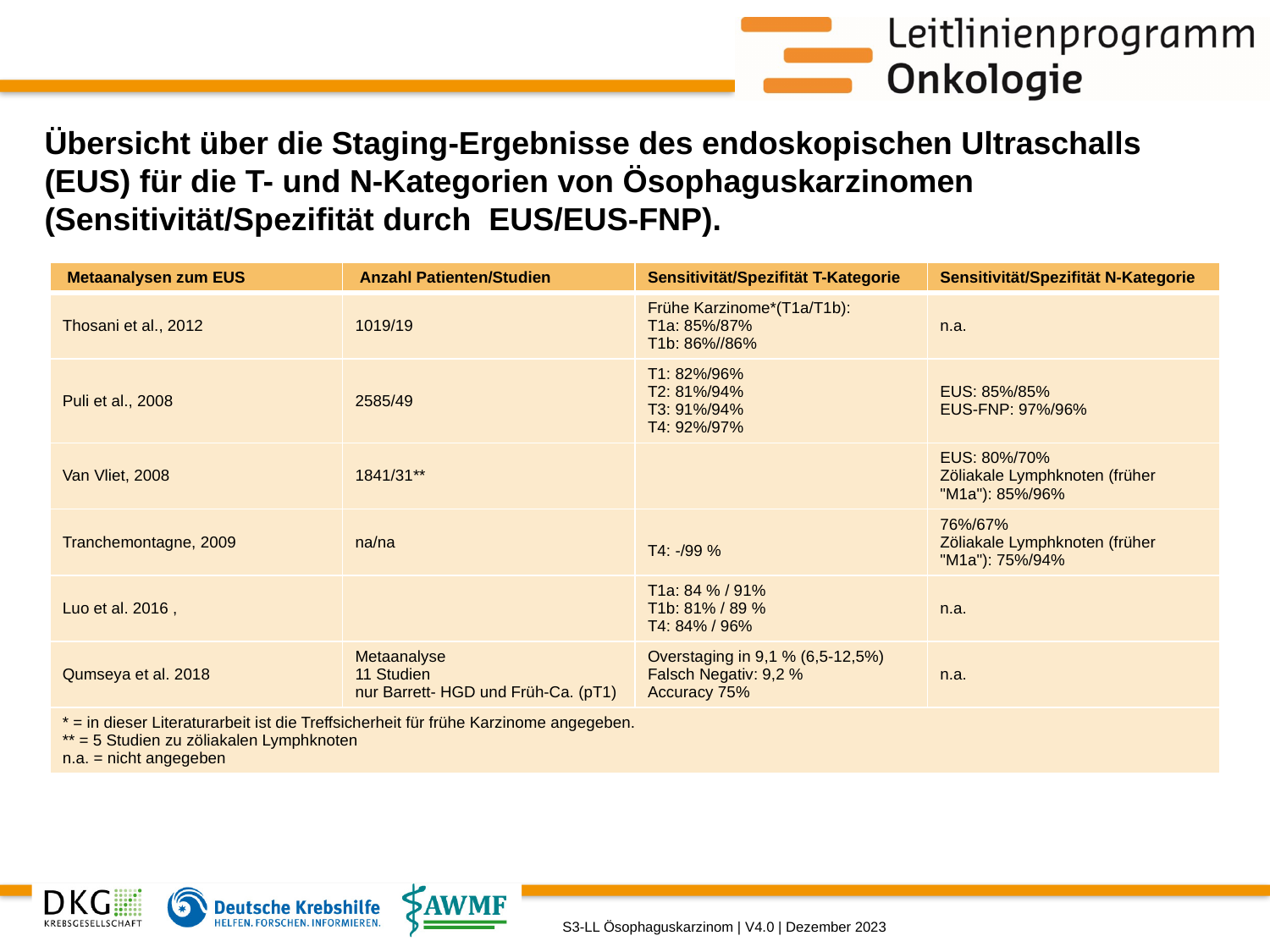

# Übersicht über die Staging-Ergebnisse des endoskopischen Ultraschalls (EUS) für die T- und N-Kategorien von Ösophaguskarzinomen (Sensitivität/Spezifität durch  EUS/EUS-FNP).
| Metaanalysen zum EUS | Anzahl Patienten/Studien | Sensitivität/Spezifität T-Kategorie | Sensitivität/Spezifität N-Kategorie |
| --- | --- | --- | --- |
| Thosani et al., 2012 | 1019/19 | Frühe Karzinome\*(T1a/T1b): T1a: 85%/87% T1b: 86%//86% | n.a. |
| Puli et al., 2008 | 2585/49 | T1: 82%/96% T2: 81%/94% T3: 91%/94% T4: 92%/97% | EUS: 85%/85% EUS-FNP: 97%/96% |
| Van Vliet, 2008 | 1841/31\*\* |  | EUS: 80%/70%  Zöliakale Lymphknoten (früher "M1a"): 85%/96% |
| Tranchemontagne, 2009 | na/na | T4: -/99 % | 76%/67% Zöliakale Lymphknoten (früher "M1a"): 75%/94% |
| Luo et al. 2016 , |  | T1a: 84 % / 91% T1b: 81% / 89 % T4: 84% / 96% | n.a. |
| Qumseya et al. 2018 | Metaanalyse 11 Studien nur Barrett- HGD und Früh-Ca. (pT1) | Overstaging in 9,1 % (6,5-12,5%) Falsch Negativ: 9,2 % Accuracy 75% | n.a. |
| \* = in dieser Literaturarbeit ist die Treffsicherheit für frühe Karzinome angegeben. \*\* = 5 Studien zu zöliakalen Lymphknoten n.a. = nicht angegeben |  |  |  |
S3-LL Ösophaguskarzinom | V4.0 | Dezember 2023